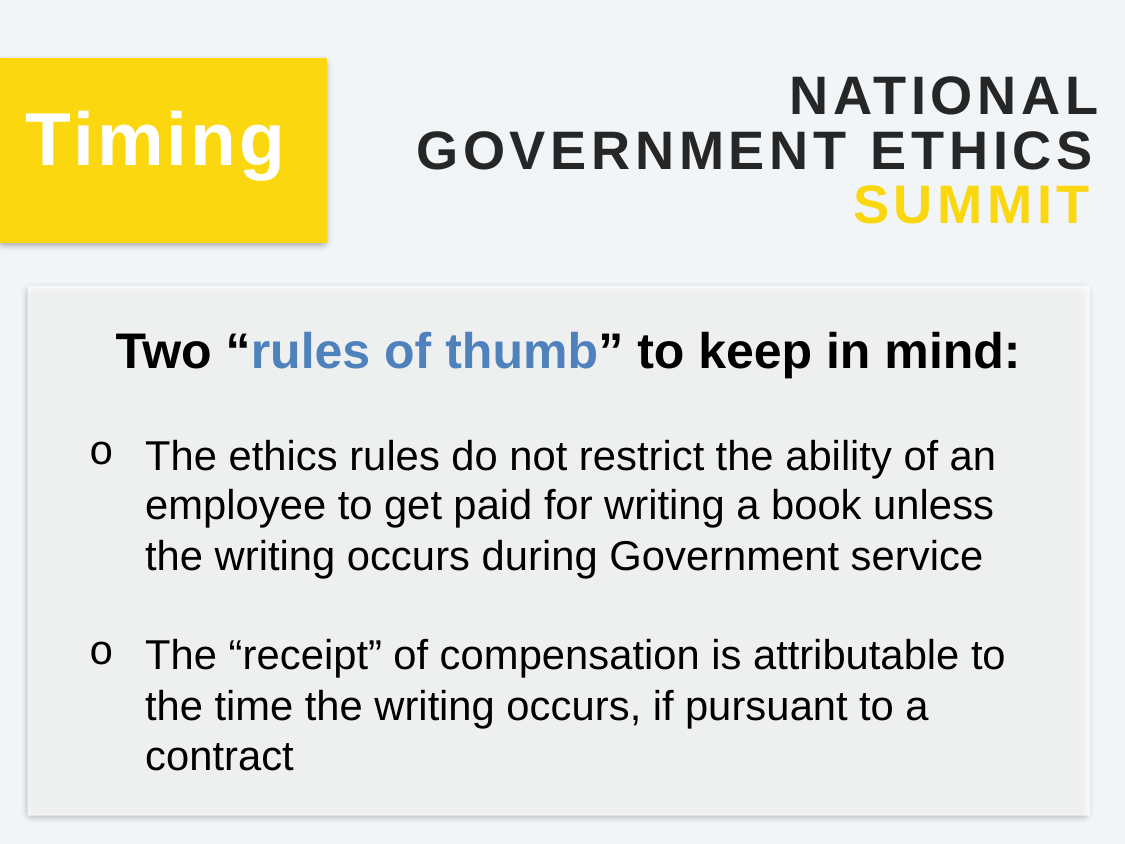

NATIONAL

Timing
GOVERNMENT ETHICS
SUMMIT

Two “rules of thumb” to keep in mind:

The ethics rules do not restrict the ability of an employee to get paid for writing a book unless the writing occurs during Government service

The “receipt” of compensation is attributable to the time the writing occurs, if pursuant to a contract